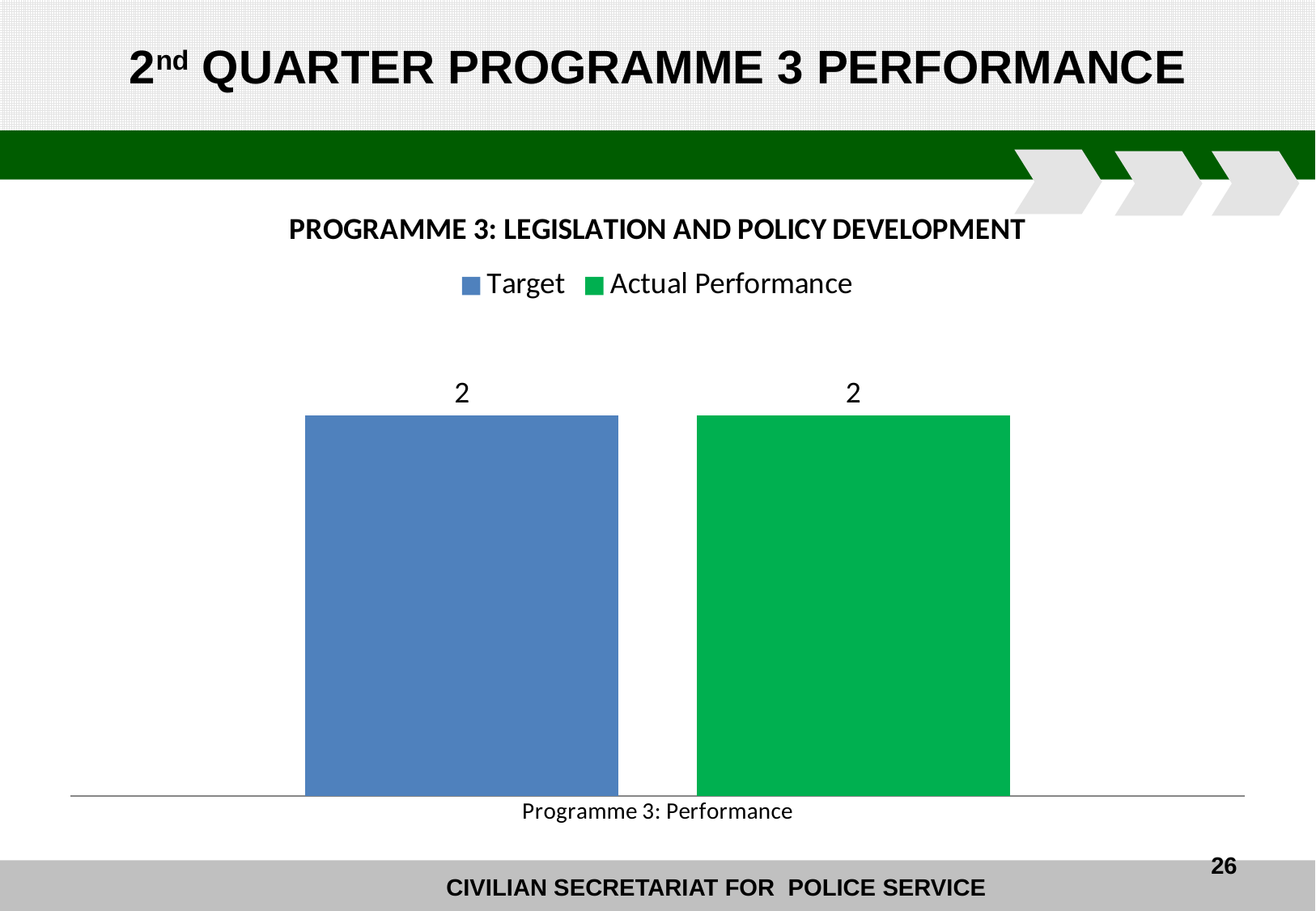

2nd QUARTER PROGRAMME 3 PERFORMANCE

### Chart: PROGRAMME 3: LEGISLATION AND POLICY DEVELOPMENT

| Category | Target | Actual Performance |
|---|---|---|
| Programme 3: Performance | 2.0 | 2.0 |
26